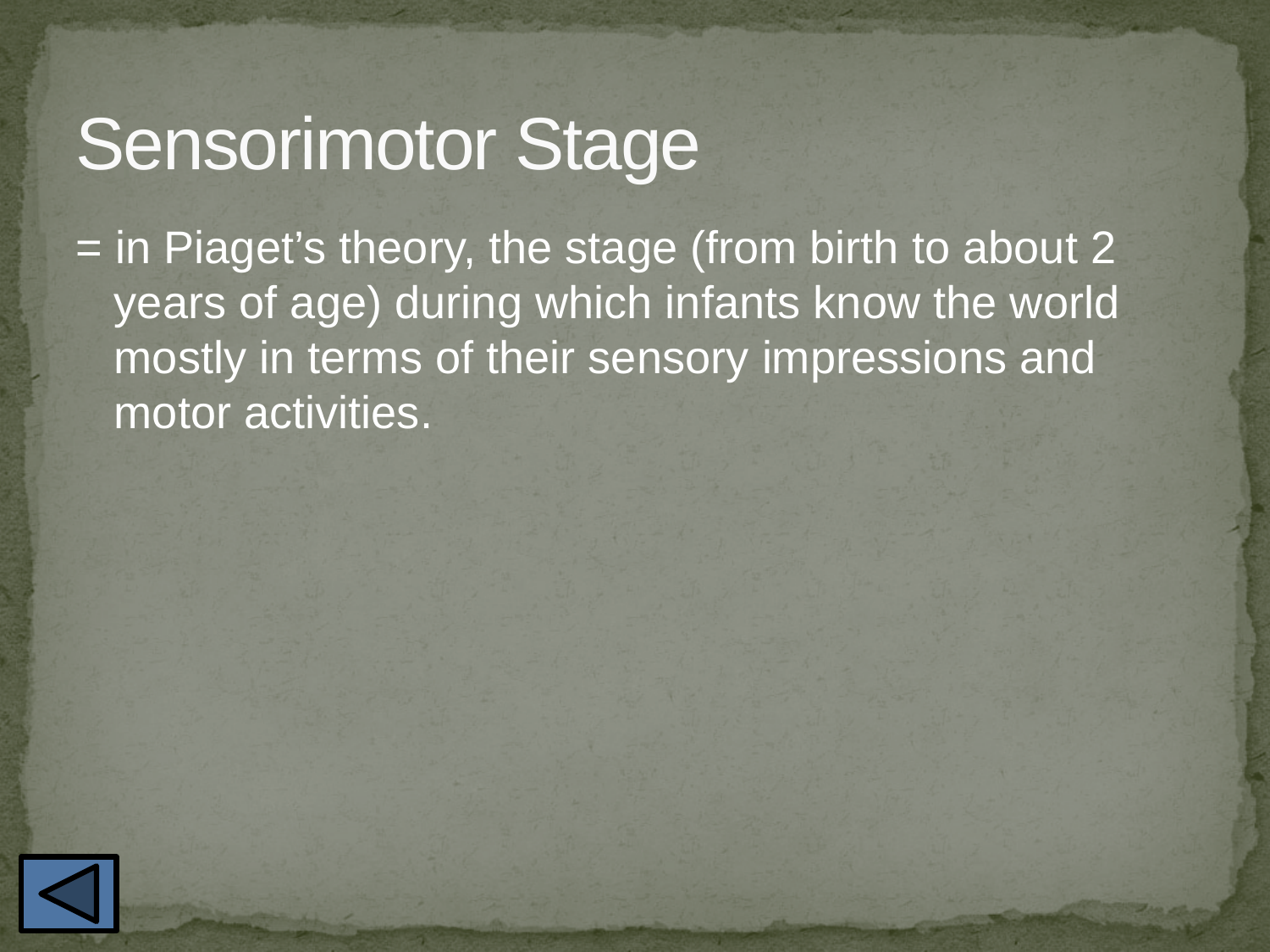

# Sensorimotor Stage
= in Piaget’s theory, the stage (from birth to about 2 years of age) during which infants know the world mostly in terms of their sensory impressions and motor activities.